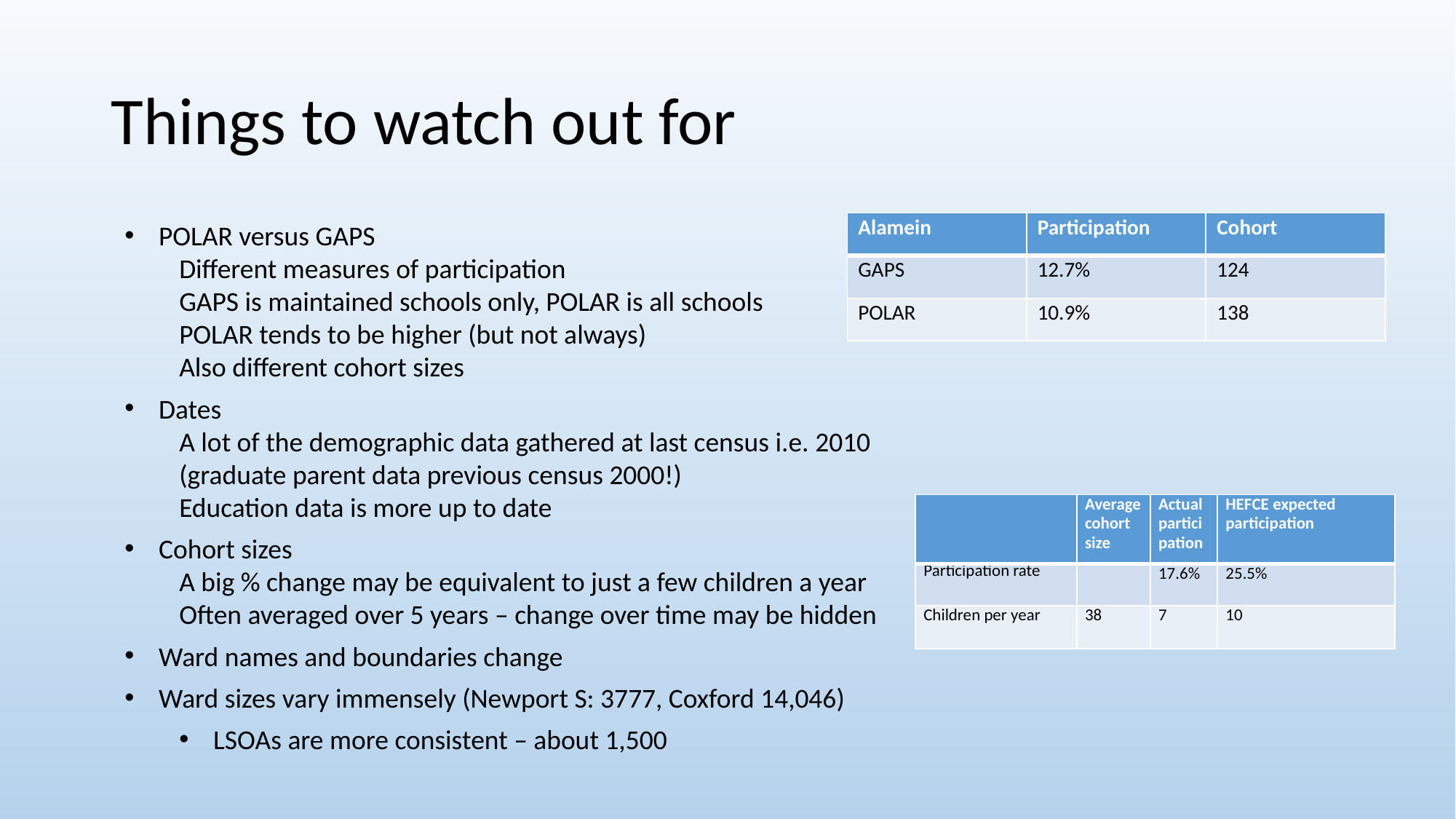

# Things to watch out for
POLAR versus GAPS
Different measures of participation
GAPS is maintained schools only, POLAR is all schools
POLAR tends to be higher (but not always)
Also different cohort sizes
Dates
A lot of the demographic data gathered at last census i.e. 2010 (graduate parent data previous census 2000!)
Education data is more up to date
Cohort sizes
A big % change may be equivalent to just a few children a year
Often averaged over 5 years – change over time may be hidden
Ward names and boundaries change
Ward sizes vary immensely (Newport S: 3777, Coxford 14,046)
LSOAs are more consistent – about 1,500

| Alamein | Participation | Cohort |
| --- | --- | --- |
| GAPS | 12.7% | 124 |
| POLAR | 10.9% | 138 |
|  | Average cohort size | Actual participation | HEFCE expected participation |
| --- | --- | --- | --- |
| Participation rate |  | 17.6% | 25.5% |
| Children per year | 38 | 7 | 10 |